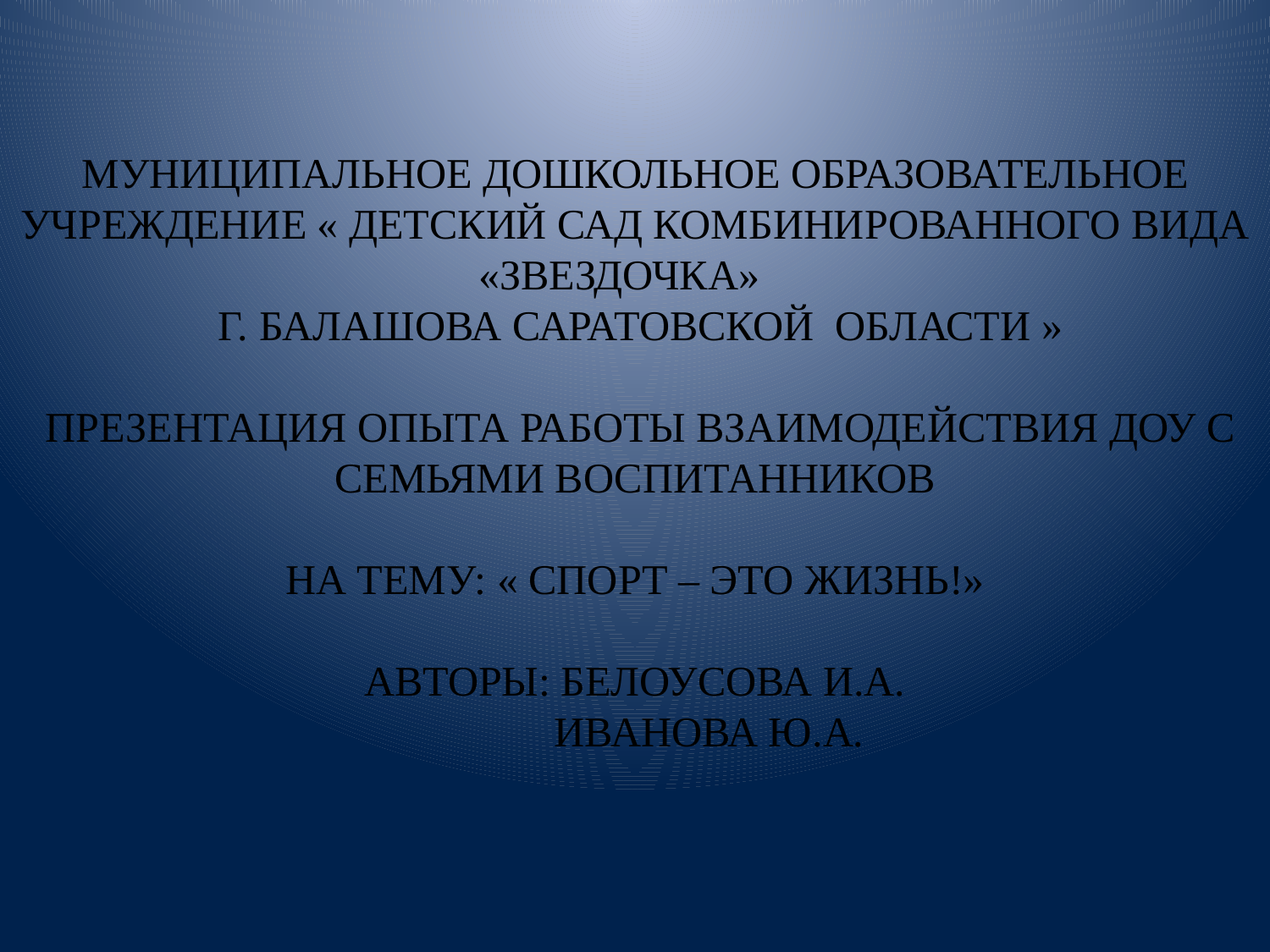

# МУНИЦИПАЛЬНОЕ ДОШКОЛЬНОЕ ОБРАЗОВАТЕЛЬНОЕ УЧРЕЖДЕНИЕ « ДЕТСКИЙ САД КОМБИНИРОВАННОГО ВИДА «ЗВЕЗДОЧКА» Г. БАЛАШОВА САРАТОВСКОЙ  ОБЛАСТИ » ПРЕЗЕНТАЦИЯ ОПЫТА РАБОТЫ ВЗАИМОДЕЙСТВИЯ ДОУ С СЕМЬЯМИ ВОСПИТАННИКОВ НА ТЕМУ: « СПОРТ – ЭТО ЖИЗНЬ!» АВТОРЫ: БЕЛОУСОВА И.А. ИВАНОВА Ю.А.